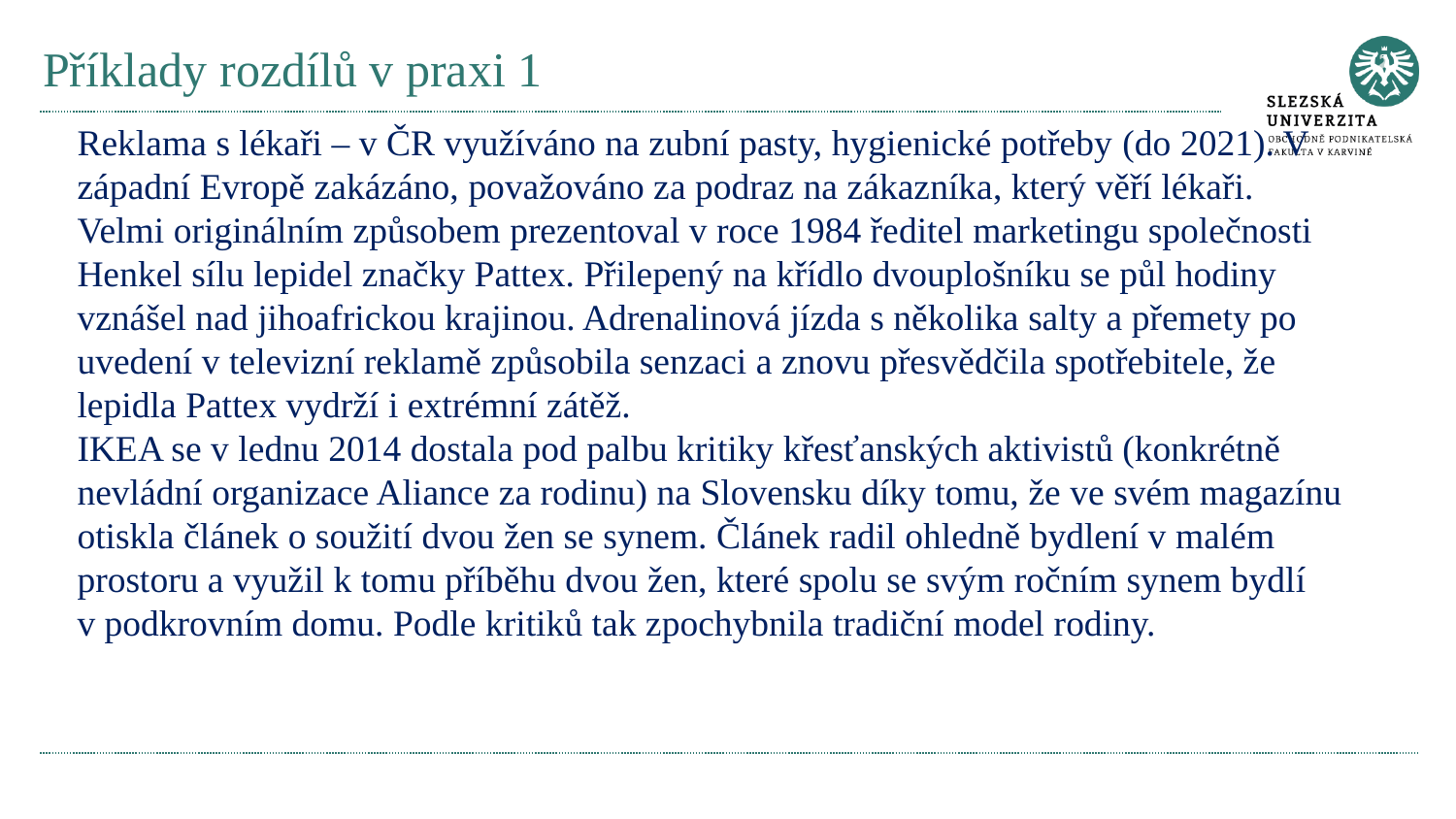

# Příklady rozdílů v praxi 1
Reklama s lékaři – v ČR využíváno na zubní pasty, hygienické potřeby (do 2021). V západní Evropě zakázáno, považováno za podraz na zákazníka, který věří lékaři.
Velmi originálním způsobem prezentoval v roce 1984 ředitel marketingu společnosti Henkel sílu lepidel značky Pattex. Přilepený na křídlo dvouplošníku se půl hodiny vznášel nad jihoafrickou krajinou. Adrenalinová jízda s několika salty a přemety po uvedení v televizní reklamě způsobila senzaci a znovu přesvědčila spotřebitele, že lepidla Pattex vydrží i extrémní zátěž.
IKEA se v lednu 2014 dostala pod palbu kritiky křesťanských aktivistů (konkrétně nevládní organizace Aliance za rodinu) na Slovensku díky tomu, že ve svém magazínu otiskla článek o soužití dvou žen se synem. Článek radil ohledně bydlení v malém prostoru a využil k tomu příběhu dvou žen, které spolu se svým ročním synem bydlí v podkrovním domu. Podle kritiků tak zpochybnila tradiční model rodiny.